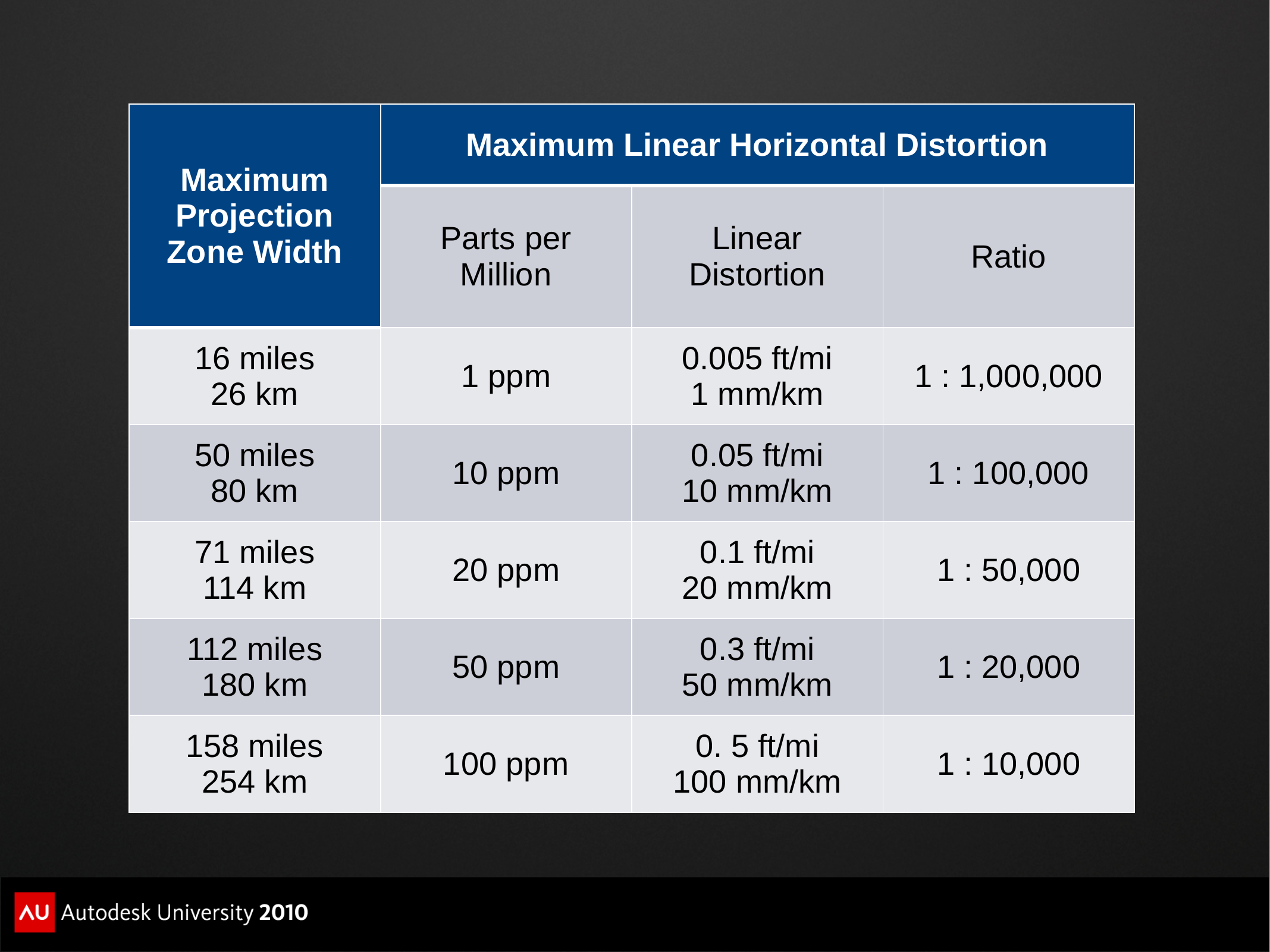

| Maximum Projection Zone Width | Maximum Linear Horizontal Distortion |  |  |
| --- | --- | --- | --- |
|  | Parts per Million | Linear Distortion | Ratio |
| 16 miles 26 km | 1 ppm | 0.005 ft/mi 1 mm/km | 1 : 1,000,000 |
| 50 miles 80 km | 10 ppm | 0.05 ft/mi 10 mm/km | 1 : 100,000 |
| 71 miles 114 km | 20 ppm | 0.1 ft/mi 20 mm/km | 1 : 50,000 |
| 112 miles 180 km | 50 ppm | 0.3 ft/mi 50 mm/km | 1 : 20,000 |
| 158 miles 254 km | 100 ppm | 0. 5 ft/mi 100 mm/km | 1 : 10,000 |